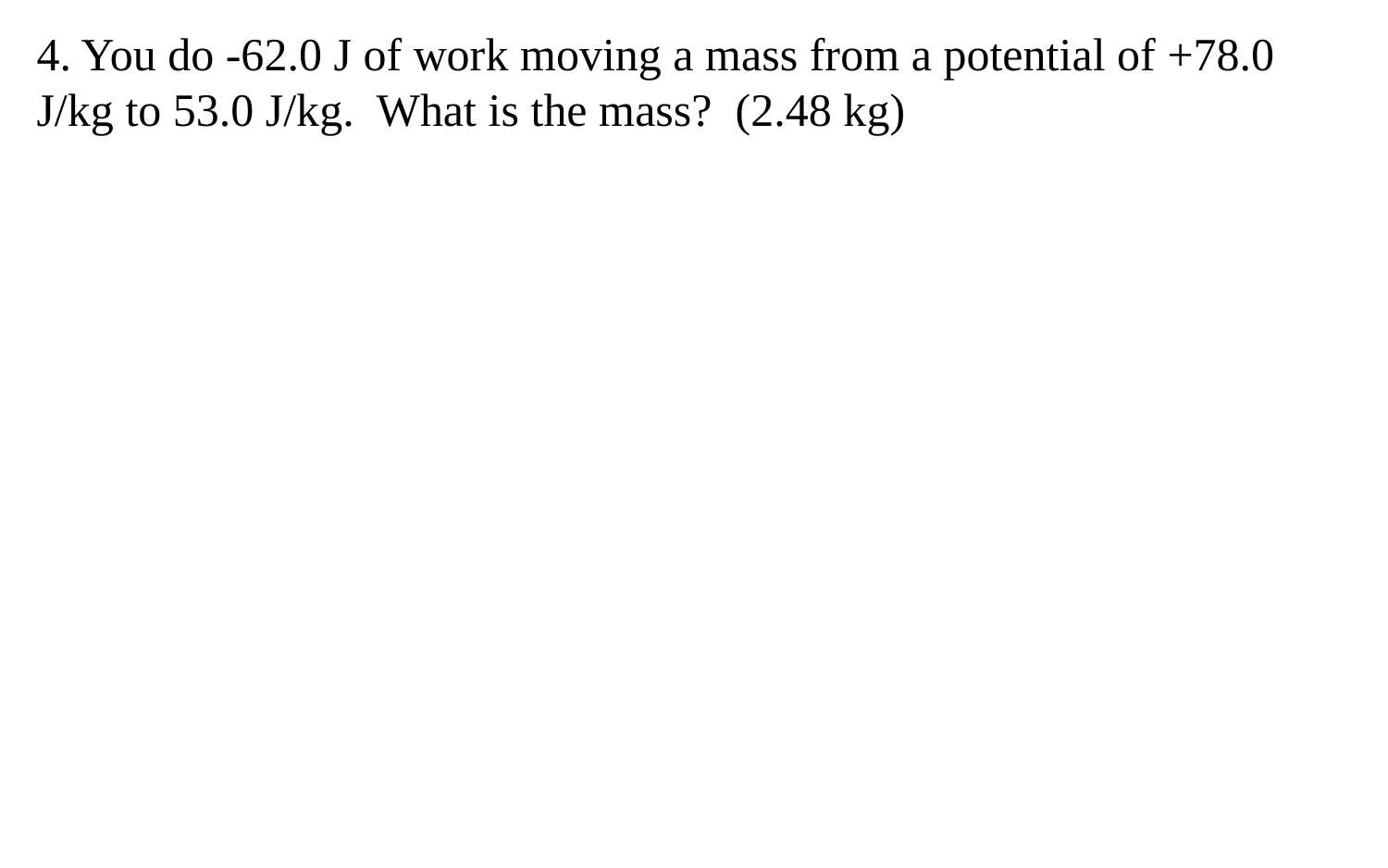

4. You do -62.0 J of work moving a mass from a potential of +78.0 J/kg to 53.0 J/kg.  What is the mass?  (2.48 kg)